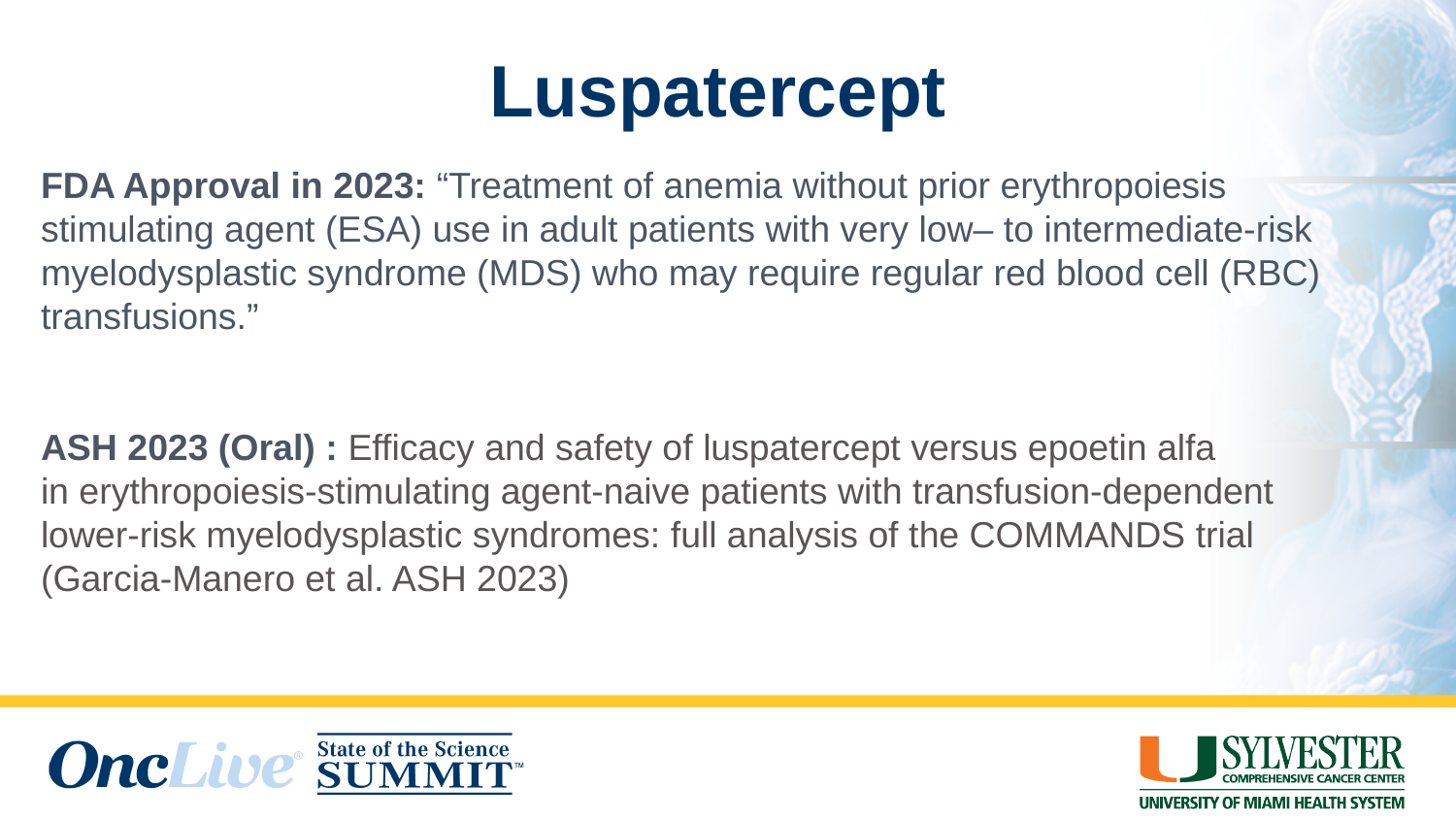

# Luspatercept
FDA Approval in 2023: “Treatment of anemia without prior erythropoiesis stimulating agent (ESA) use in adult patients with very low– to intermediate-risk myelodysplastic syndrome (MDS) who may require regular red blood cell (RBC) transfusions.”

ASH 2023 (Oral) : Efficacy and safety of luspatercept versus epoetin alfa
in erythropoiesis-stimulating agent-naive patients with transfusion-dependent lower-risk myelodysplastic syndromes: full analysis of the COMMANDS trial (Garcia-Manero et al. ASH 2023)